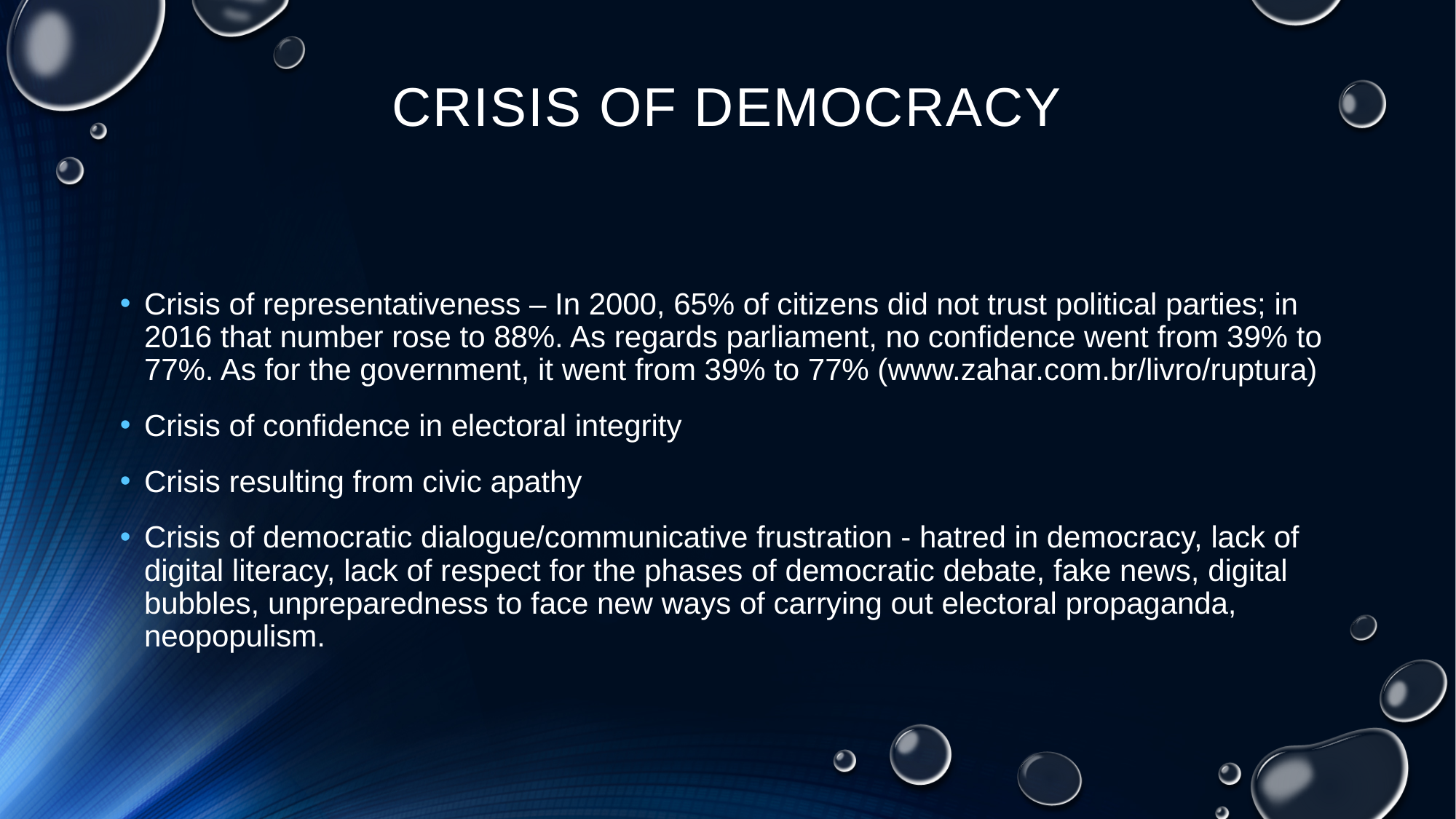

# CRISIS OF DEMOCRACY
Crisis of representativeness – In 2000, 65% of citizens did not trust political parties; in 2016 that number rose to 88%. As regards parliament, no confidence went from 39% to 77%. As for the government, it went from 39% to 77% (www.zahar.com.br/livro/ruptura)
Crisis of confidence in electoral integrity
Crisis resulting from civic apathy
Crisis of democratic dialogue/communicative frustration - hatred in democracy, lack of digital literacy, lack of respect for the phases of democratic debate, fake news, digital bubbles, unpreparedness to face new ways of carrying out electoral propaganda, neopopulism.